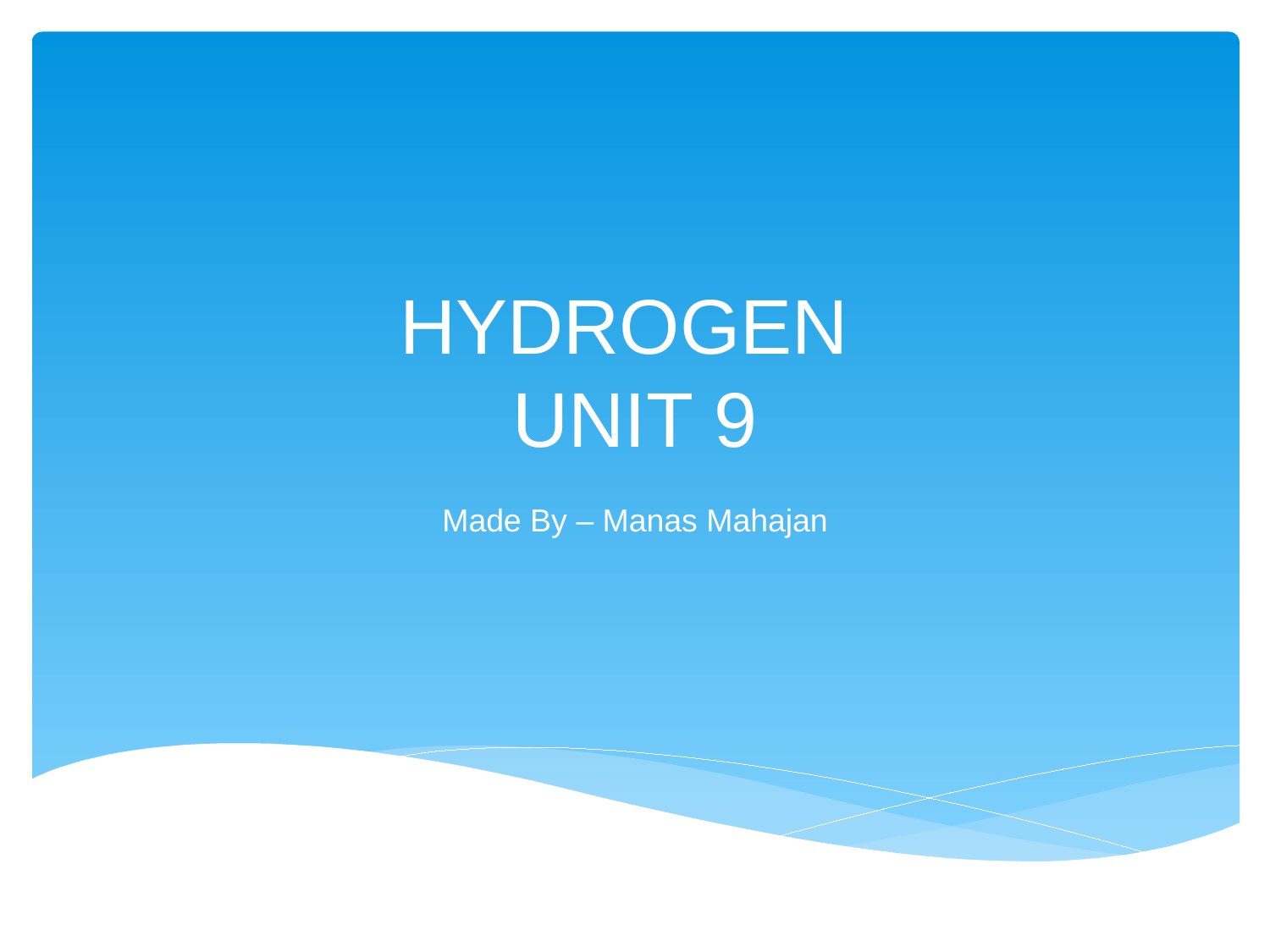

# HYDROGEN UNIT 9
Made By – Manas Mahajan